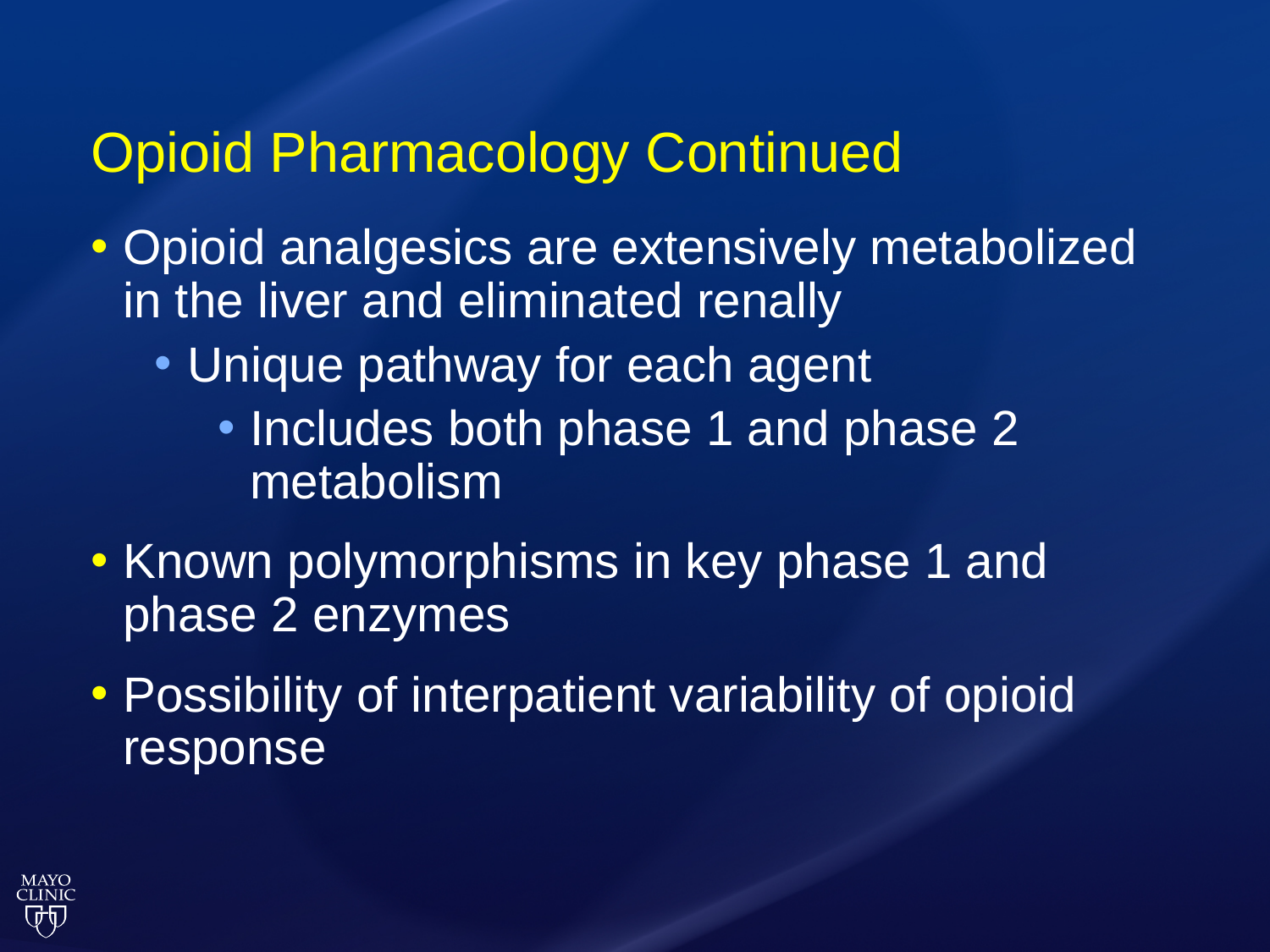

# Opioid Pharmacology Continued

Opioid analgesics are extensively metabolized in the liver and eliminated renally
Unique pathway for each agent
Includes both phase 1 and phase 2 metabolism
Known polymorphisms in key phase 1 and phase 2 enzymes
Possibility of interpatient variability of opioid response